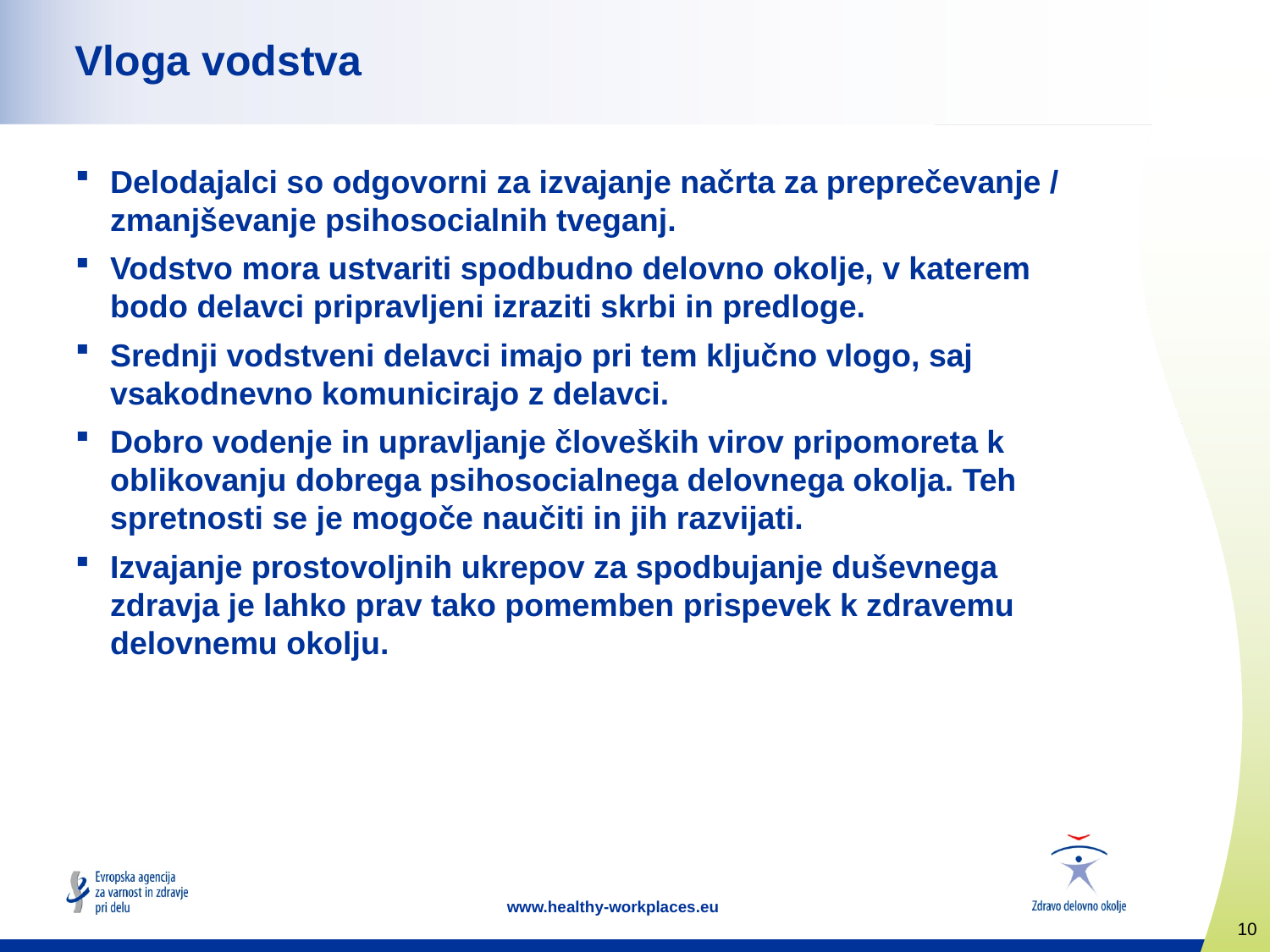

# Vloga vodstva
Delodajalci so odgovorni za izvajanje načrta za preprečevanje / zmanjševanje psihosocialnih tveganj.
Vodstvo mora ustvariti spodbudno delovno okolje, v katerem bodo delavci pripravljeni izraziti skrbi in predloge.
Srednji vodstveni delavci imajo pri tem ključno vlogo, saj vsakodnevno komunicirajo z delavci.
Dobro vodenje in upravljanje človeških virov pripomoreta k oblikovanju dobrega psihosocialnega delovnega okolja. Teh spretnosti se je mogoče naučiti in jih razvijati.
Izvajanje prostovoljnih ukrepov za spodbujanje duševnega zdravja je lahko prav tako pomemben prispevek k zdravemu delovnemu okolju.